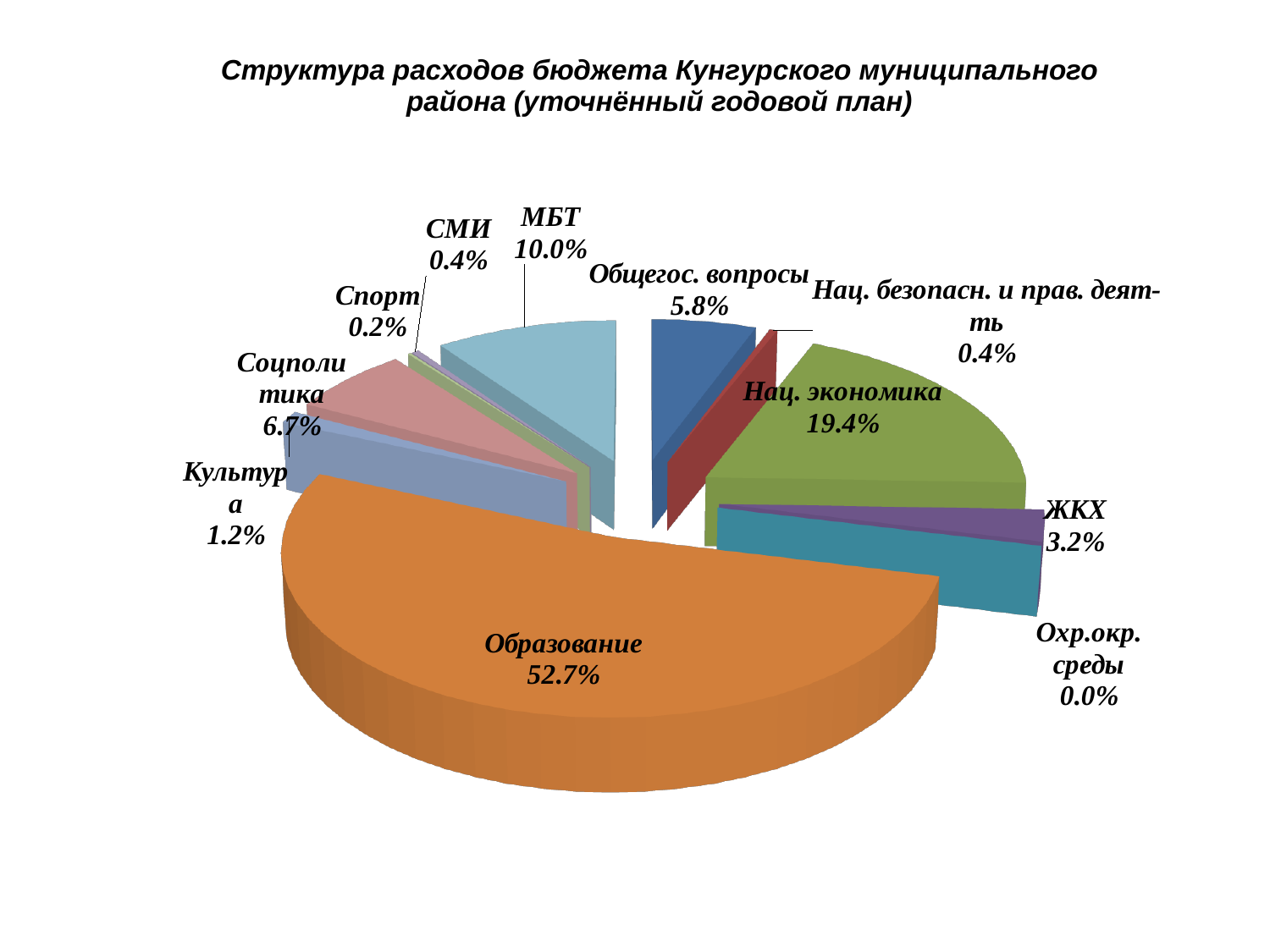

| Структура расходов бюджета Кунгурского муниципального района (уточнённый годовой план) |
| --- |

[unsupported chart]